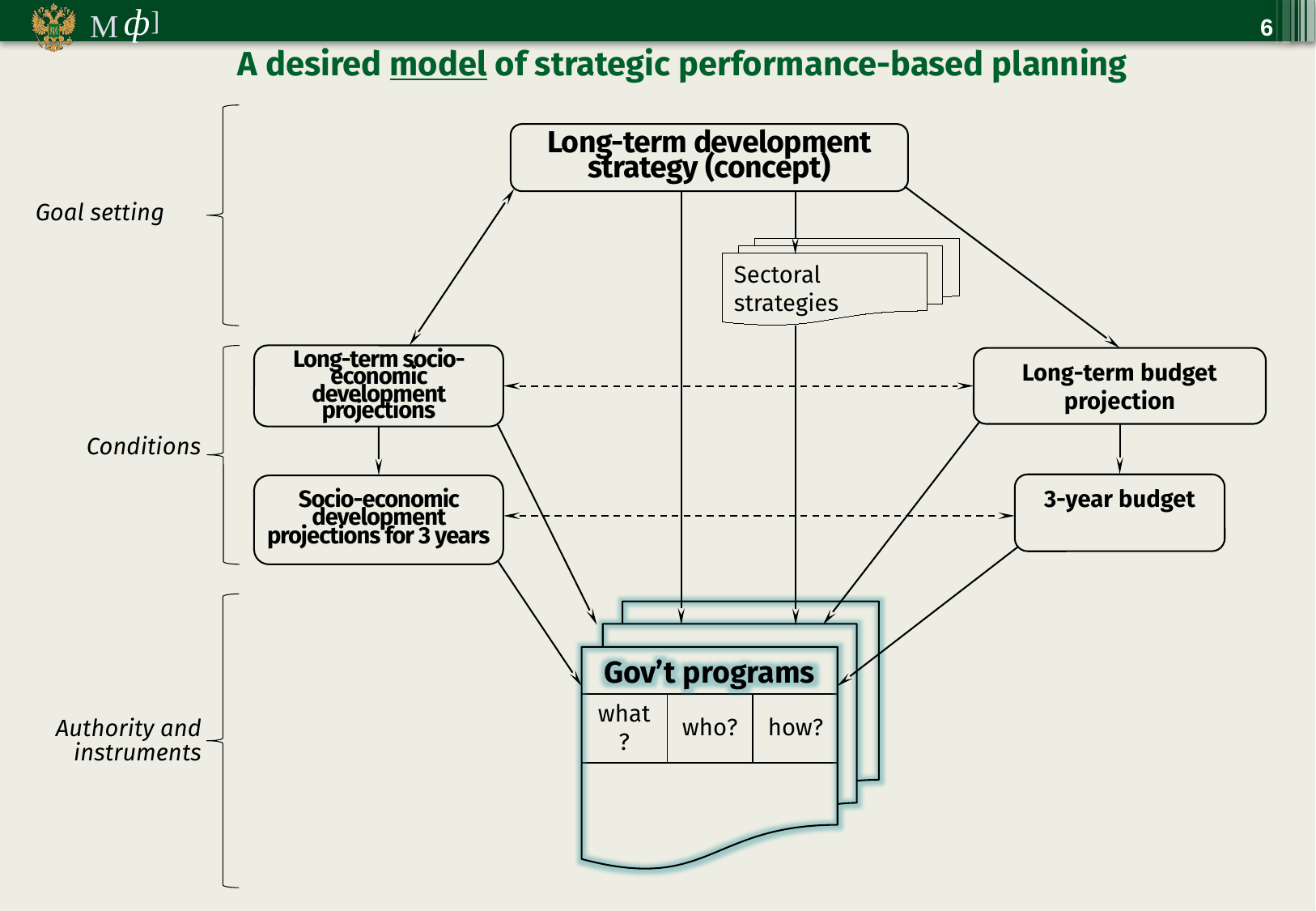

6
A desired model of strategic performance-based planning

Long-term development strategy (concept)
Goal setting
Sectoral strategies
Long-term socio-economic development projections

Long-term budget projection
Conditions
3-year budget
Socio-economic development projections for 3 years

Gov’t programs
| what? | who? | how? |
| --- | --- | --- |
Authority and instruments